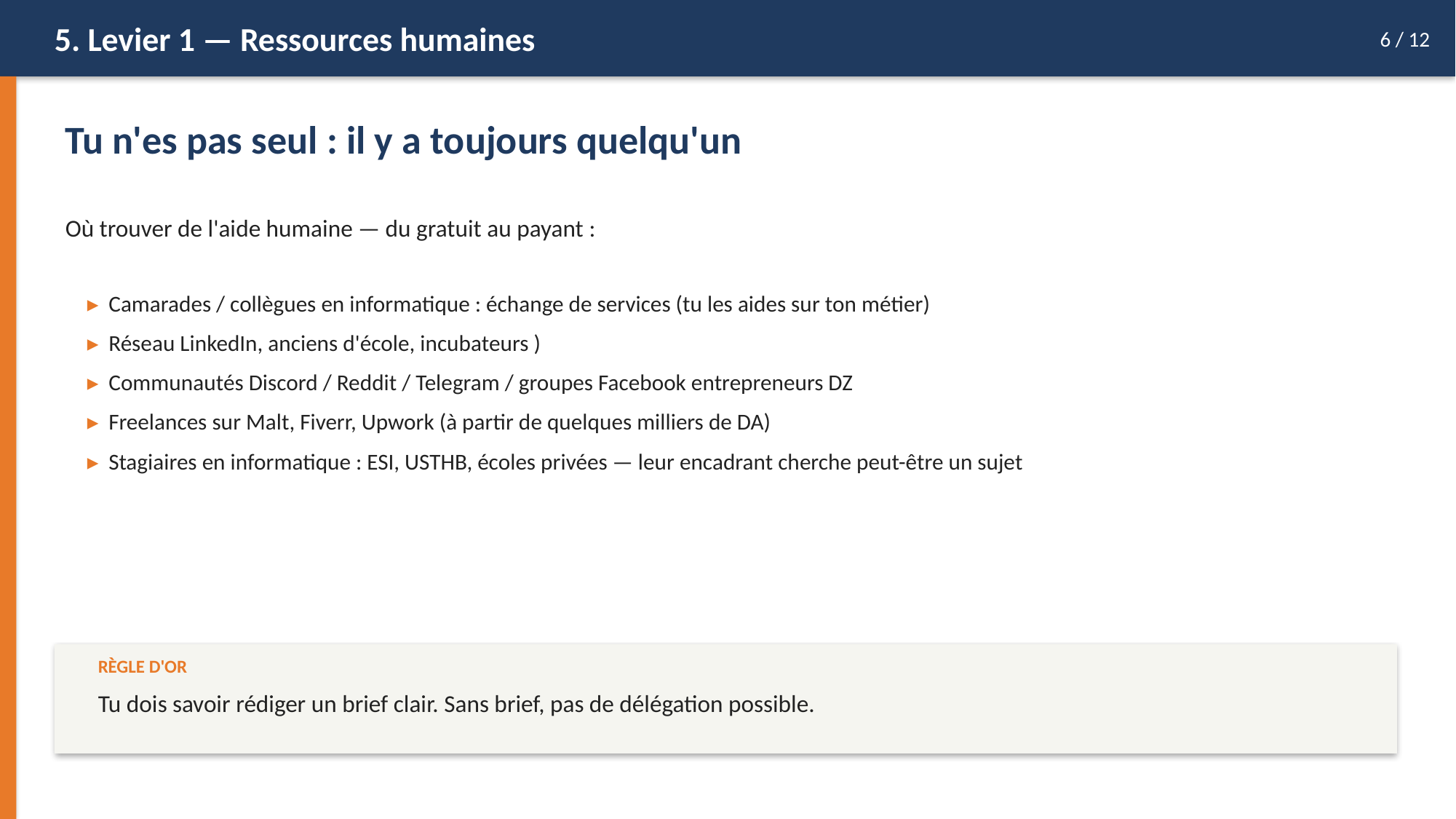

5. Levier 1 — Ressources humaines
6 / 12

Tu n'es pas seul : il y a toujours quelqu'un
Où trouver de l'aide humaine — du gratuit au payant :
▸  Camarades / collègues en informatique : échange de services (tu les aides sur ton métier)
▸  Réseau LinkedIn, anciens d'école, incubateurs )
▸  Communautés Discord / Reddit / Telegram / groupes Facebook entrepreneurs DZ
▸  Freelances sur Malt, Fiverr, Upwork (à partir de quelques milliers de DA)
▸  Stagiaires en informatique : ESI, USTHB, écoles privées — leur encadrant cherche peut-être un sujet

RÈGLE D'OR
Tu dois savoir rédiger un brief clair. Sans brief, pas de délégation possible.